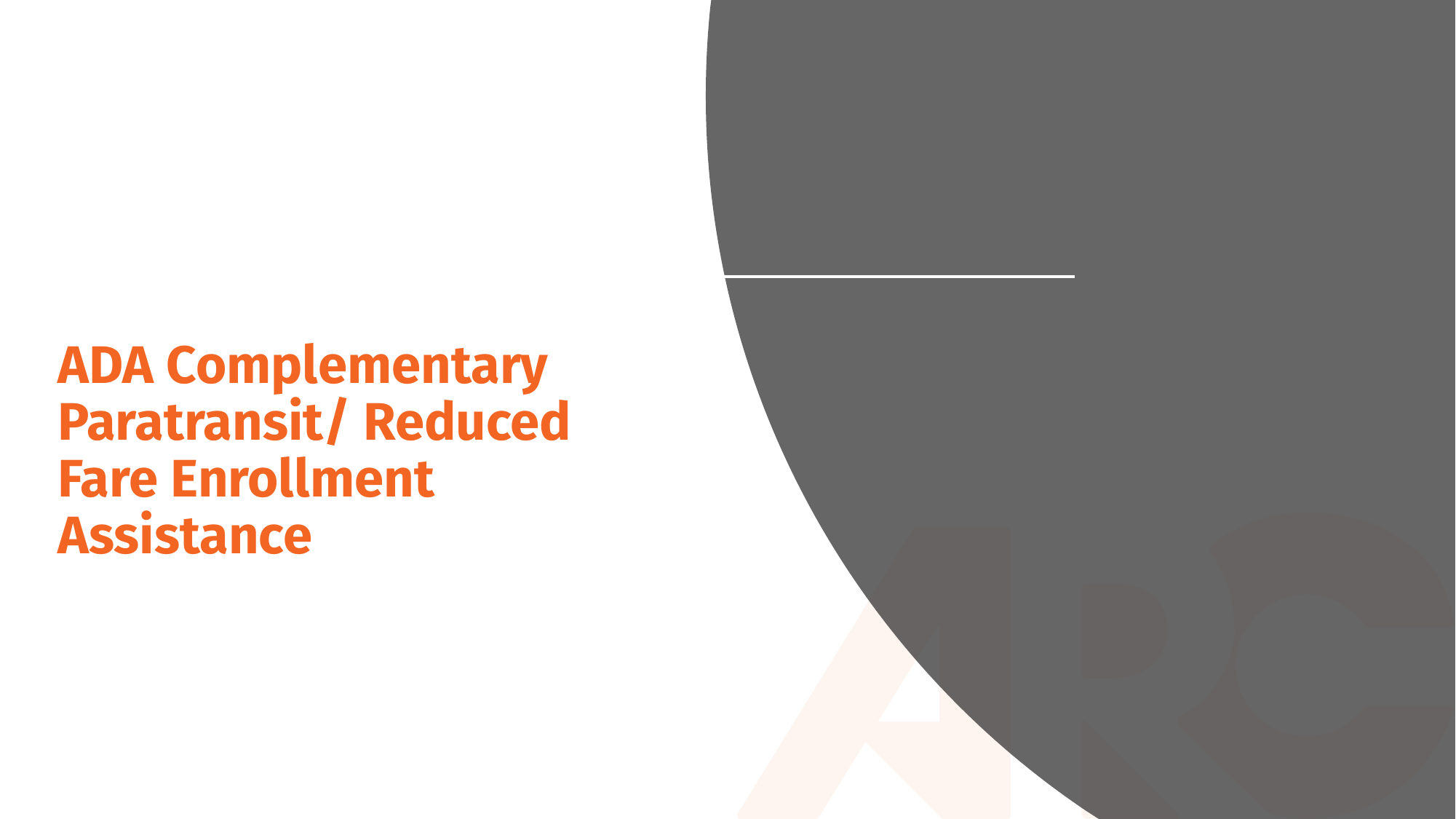

# ADA Complementary Paratransit/ Reduced Fare Enrollment Assistance